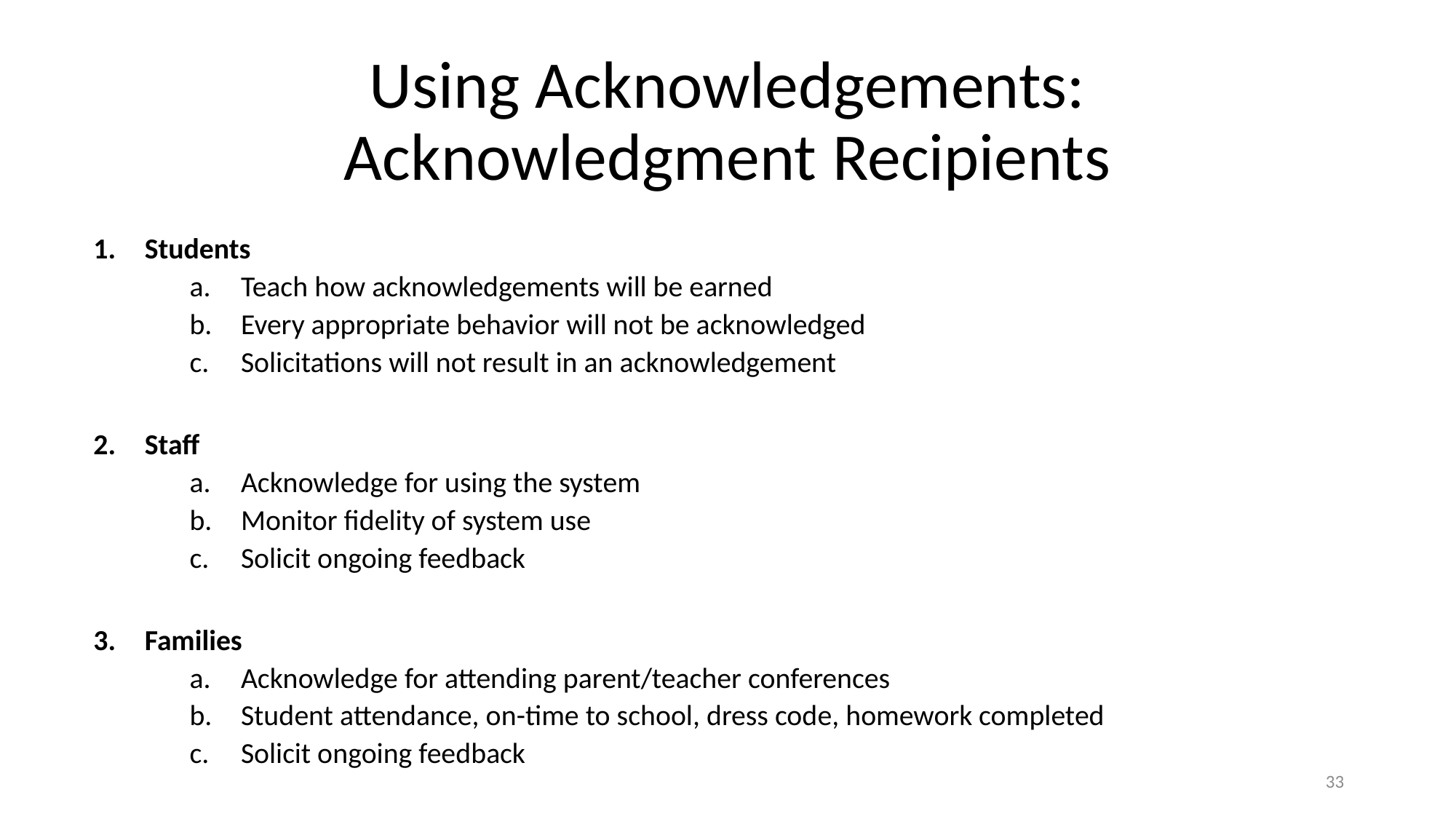

# Using Acknowledgements: Acknowledgment Recipients
Students
Teach how acknowledgements will be earned
Every appropriate behavior will not be acknowledged
Solicitations will not result in an acknowledgement

Staff
Acknowledge for using the system
Monitor fidelity of system use
Solicit ongoing feedback

Families
Acknowledge for attending parent/teacher conferences
Student attendance, on-time to school, dress code, homework completed
Solicit ongoing feedback

33